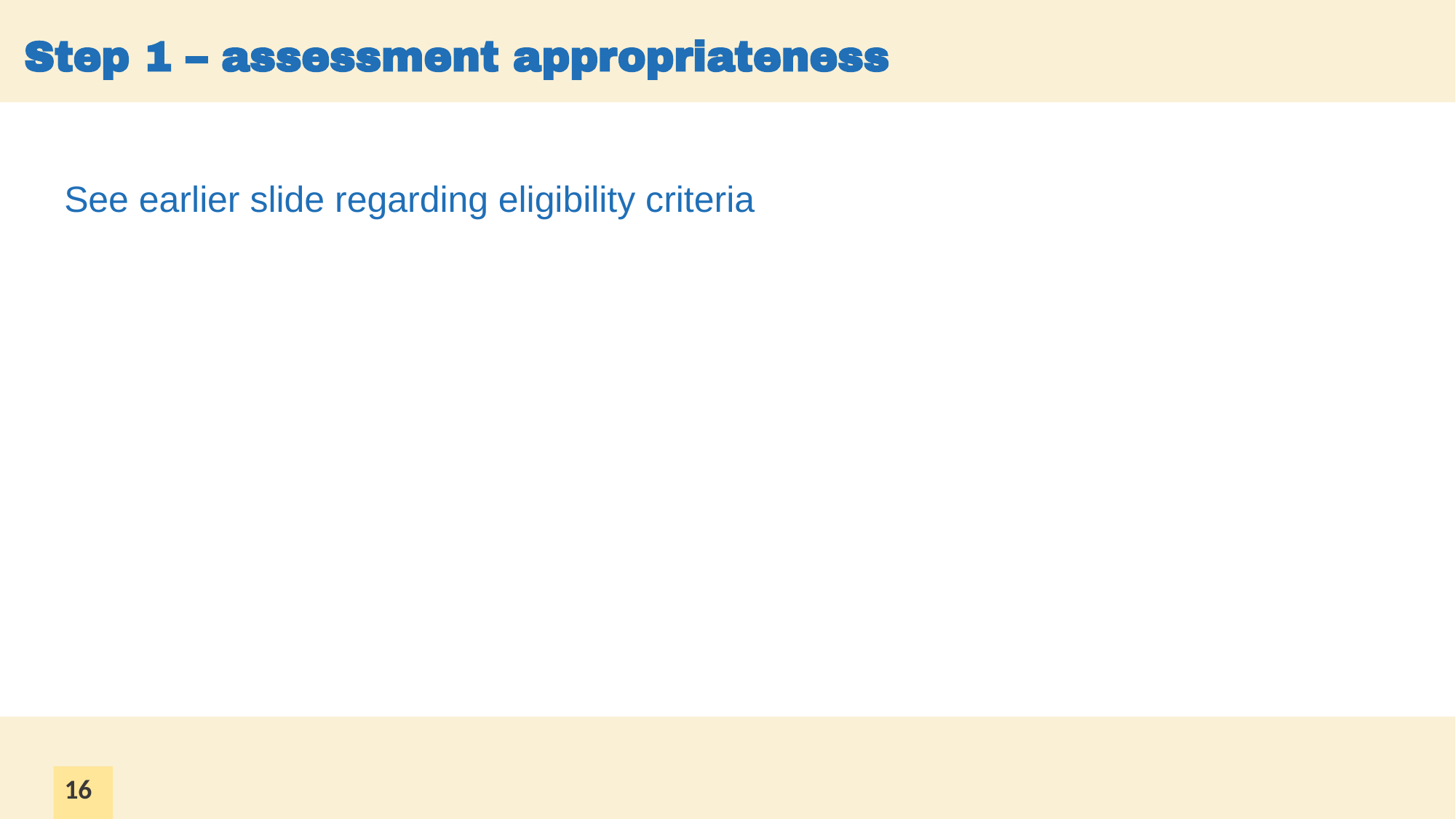

Step 1 – assessment appropriateness
See earlier slide regarding eligibility criteria
16